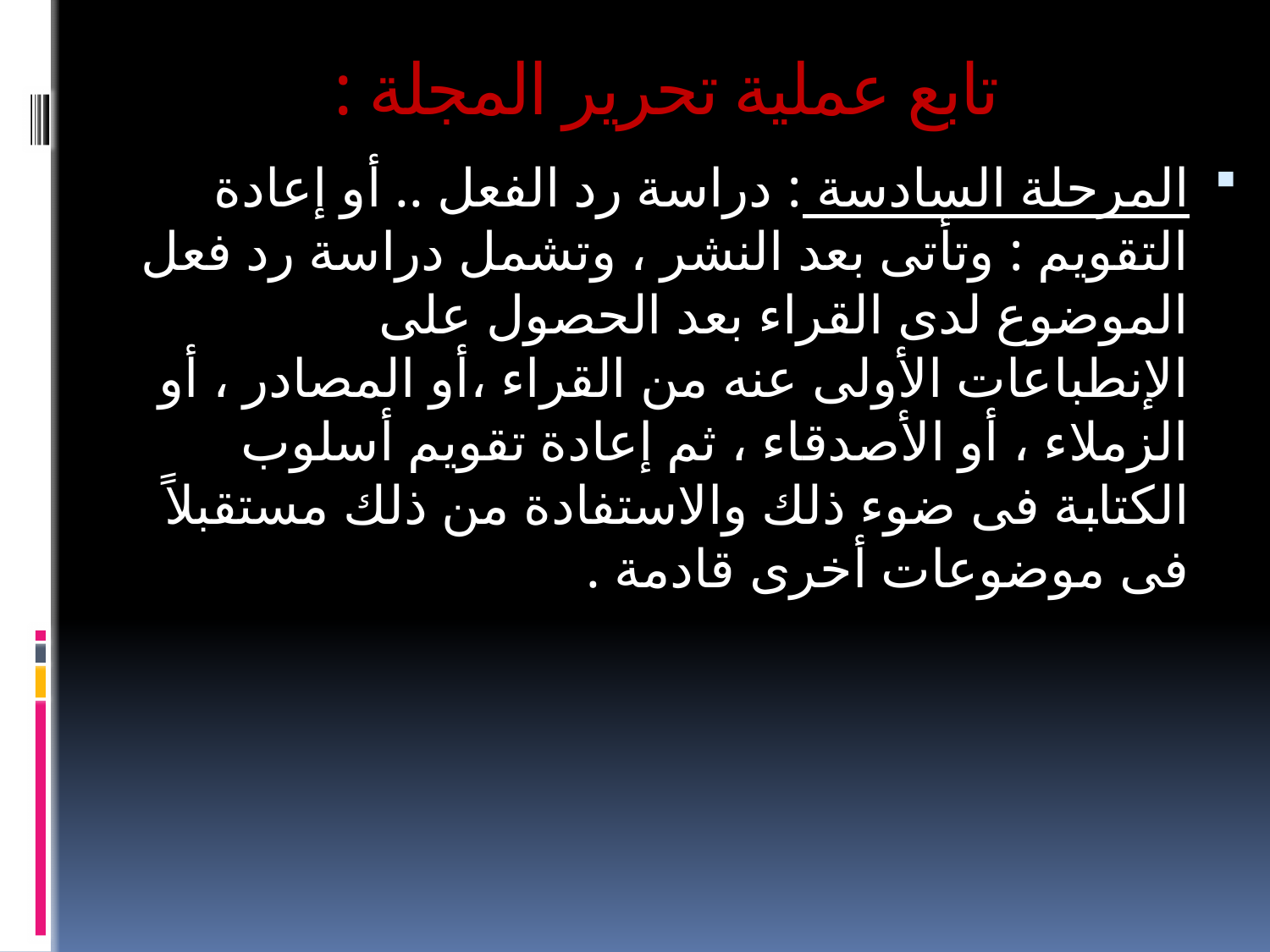

# تابع عملية تحرير المجلة :
المرحلة السادسة : دراسة رد الفعل .. أو إعادة التقويم : وتأتى بعد النشر ، وتشمل دراسة رد فعل الموضوع لدى القراء بعد الحصول على الإنطباعات الأولى عنه من القراء ،أو المصادر ، أو الزملاء ، أو الأصدقاء ، ثم إعادة تقويم أسلوب الكتابة فى ضوء ذلك والاستفادة من ذلك مستقبلاً فى موضوعات أخرى قادمة .